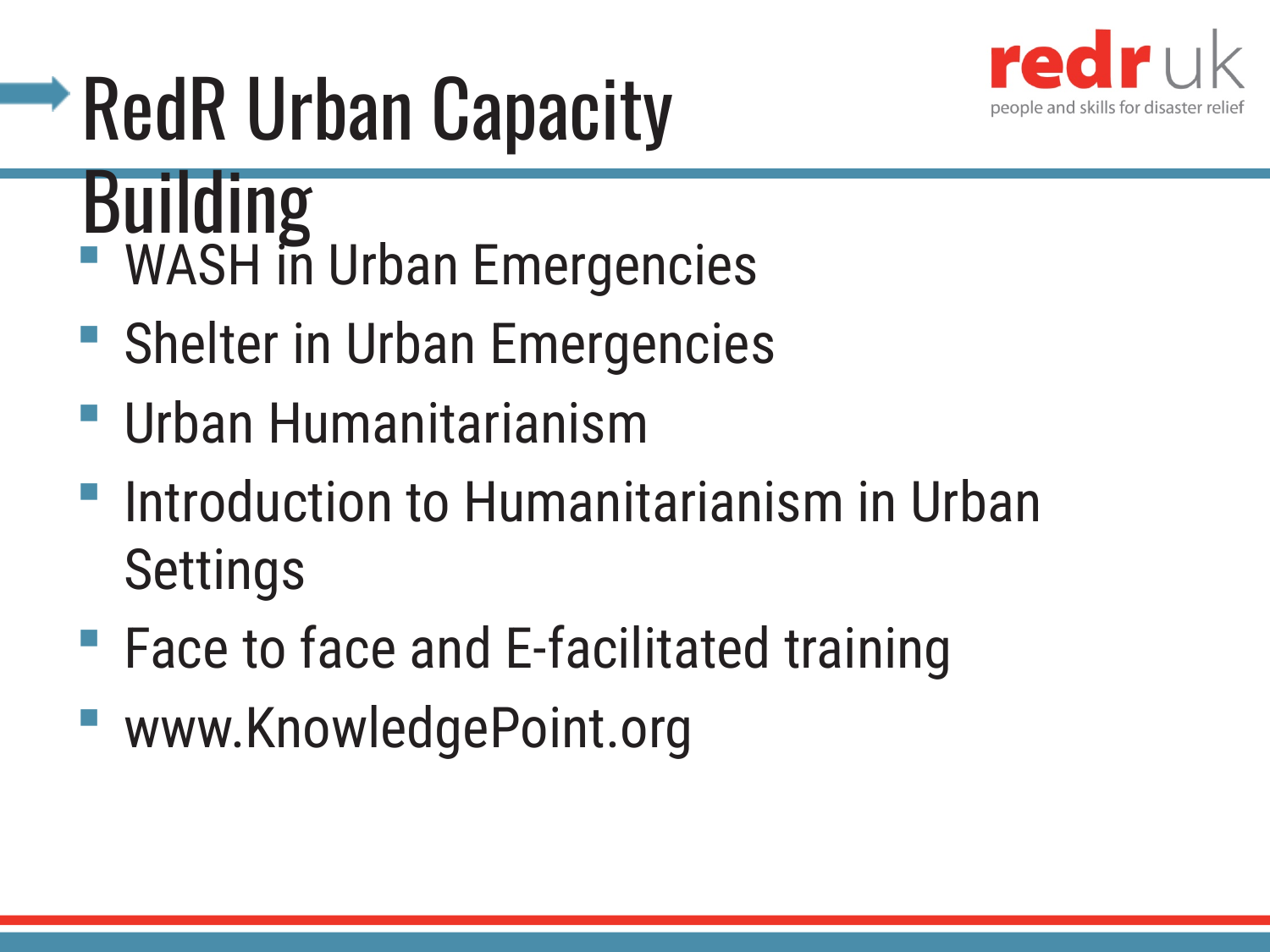

# RedR Urban Capacity Building
WASH in Urban Emergencies
Shelter in Urban Emergencies
Urban Humanitarianism
Introduction to Humanitarianism in Urban Settings
Face to face and E-facilitated training
www.KnowledgePoint.org